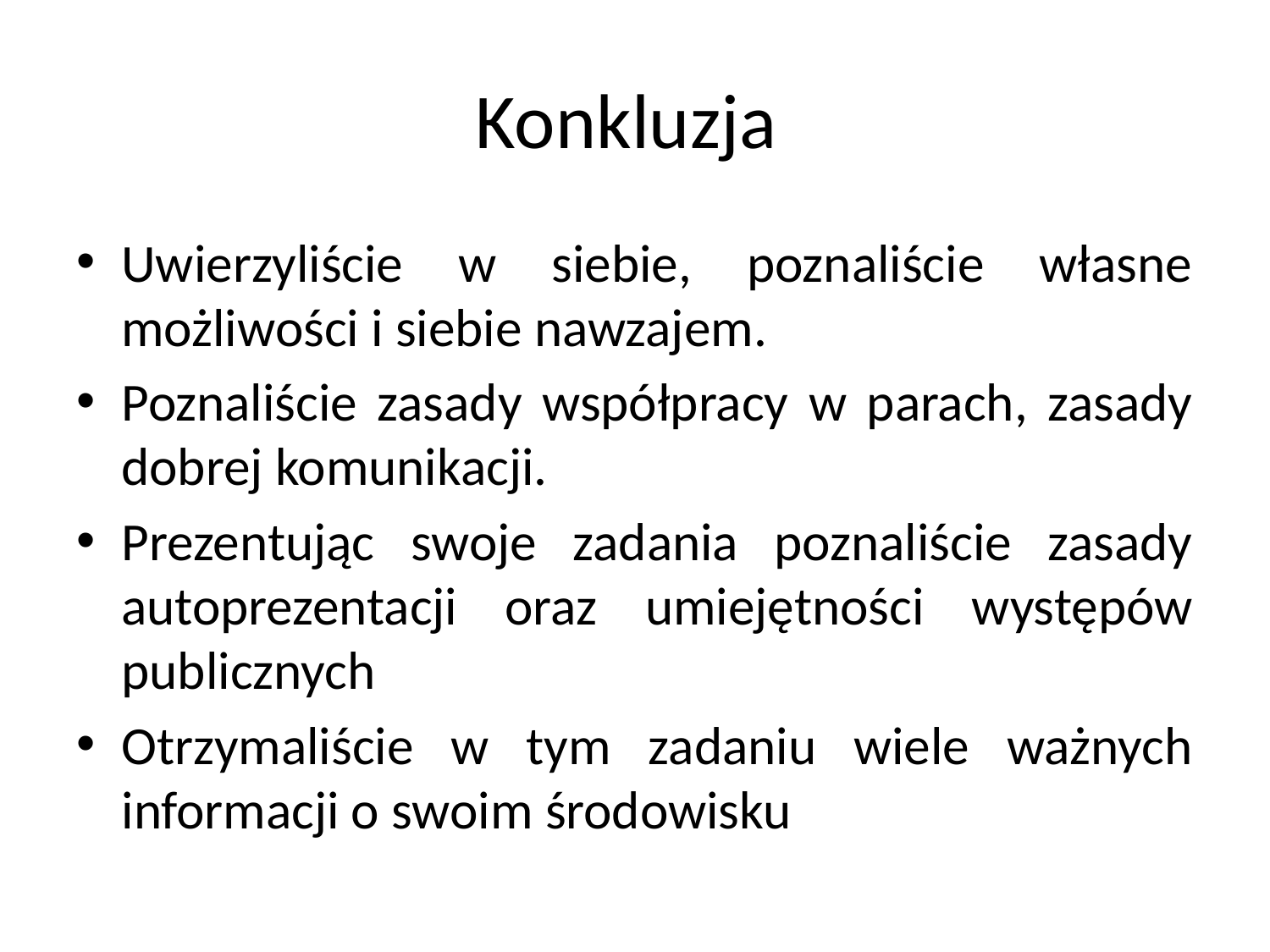

# Konkluzja
Uwierzyliście w siebie, poznaliście własne możliwości i siebie nawzajem.
Poznaliście zasady współpracy w parach, zasady dobrej komunikacji.
Prezentując swoje zadania poznaliście zasady autoprezentacji oraz umiejętności występów publicznych
Otrzymaliście w tym zadaniu wiele ważnych informacji o swoim środowisku